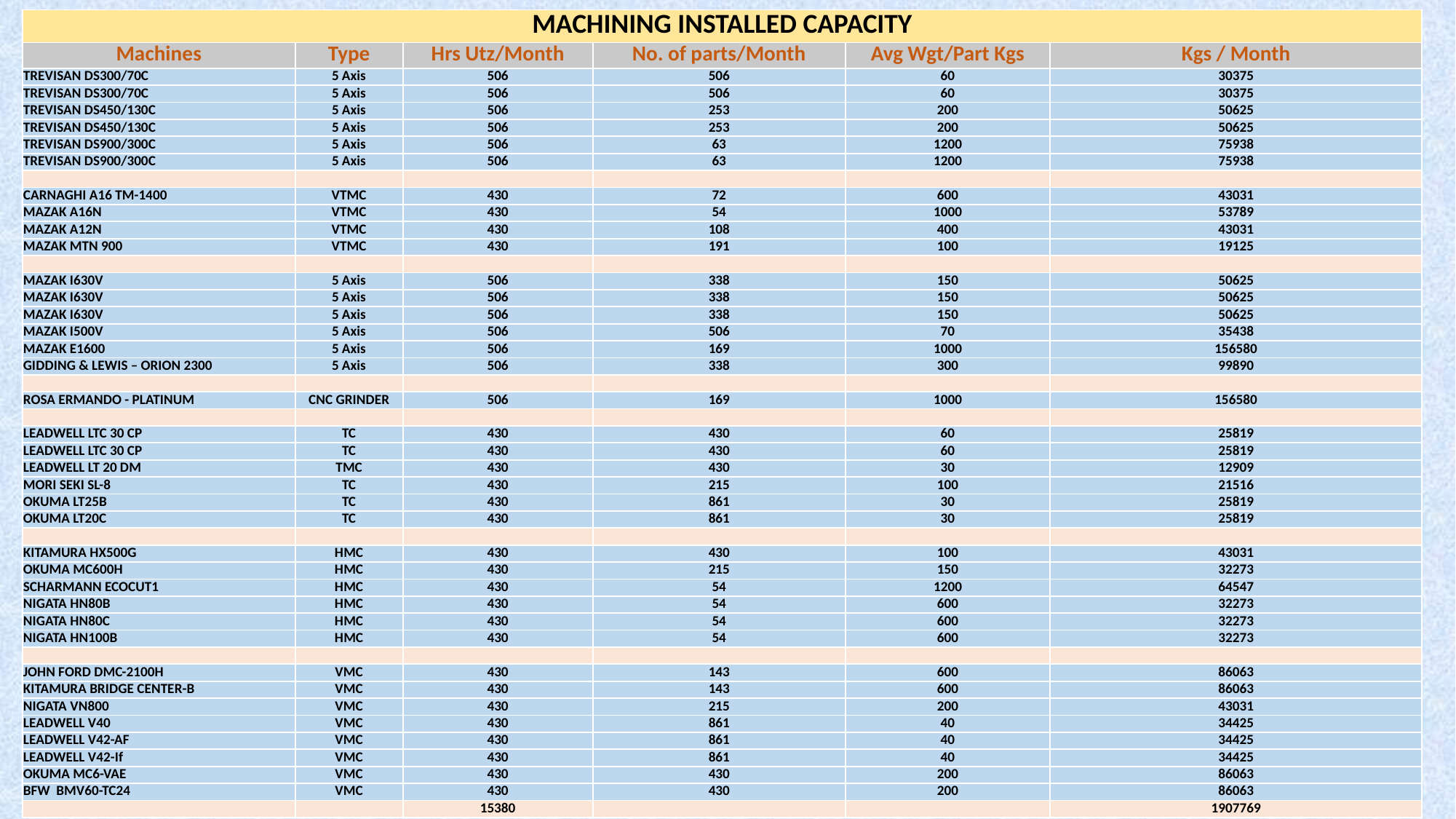

| MACHINING INSTALLED CAPACITY |  |  |  |  |  |
| --- | --- | --- | --- | --- | --- |
| Machines | Type | Hrs Utz/Month | No. of parts/Month | Avg Wgt/Part Kgs | Kgs / Month |
| TREVISAN DS300/70C | 5 Axis | 506 | 506 | 60 | 30375 |
| TREVISAN DS300/70C | 5 Axis | 506 | 506 | 60 | 30375 |
| TREVISAN DS450/130C | 5 Axis | 506 | 253 | 200 | 50625 |
| TREVISAN DS450/130C | 5 Axis | 506 | 253 | 200 | 50625 |
| TREVISAN DS900/300C | 5 Axis | 506 | 63 | 1200 | 75938 |
| TREVISAN DS900/300C | 5 Axis | 506 | 63 | 1200 | 75938 |
|  |  |  |  |  |  |
| CARNAGHI A16 TM-1400 | VTMC | 430 | 72 | 600 | 43031 |
| MAZAK A16N | VTMC | 430 | 54 | 1000 | 53789 |
| MAZAK A12N | VTMC | 430 | 108 | 400 | 43031 |
| MAZAK MTN 900 | VTMC | 430 | 191 | 100 | 19125 |
|  |  |  |  |  |  |
| MAZAK I630V | 5 Axis | 506 | 338 | 150 | 50625 |
| MAZAK I630V | 5 Axis | 506 | 338 | 150 | 50625 |
| MAZAK I630V | 5 Axis | 506 | 338 | 150 | 50625 |
| MAZAK I500V | 5 Axis | 506 | 506 | 70 | 35438 |
| MAZAK E1600 | 5 Axis | 506 | 169 | 1000 | 156580 |
| GIDDING & LEWIS – ORION 2300 | 5 Axis | 506 | 338 | 300 | 99890 |
|  |  |  |  |  |  |
| ROSA ERMANDO - PLATINUM | CNC GRINDER | 506 | 169 | 1000 | 156580 |
|  |  |  |  |  |  |
| LEADWELL LTC 30 CP | TC | 430 | 430 | 60 | 25819 |
| LEADWELL LTC 30 CP | TC | 430 | 430 | 60 | 25819 |
| LEADWELL LT 20 DM | TMC | 430 | 430 | 30 | 12909 |
| MORI SEKI SL-8 | TC | 430 | 215 | 100 | 21516 |
| OKUMA LT25B | TC | 430 | 861 | 30 | 25819 |
| OKUMA LT20C | TC | 430 | 861 | 30 | 25819 |
|  |  |  |  |  |  |
| KITAMURA HX500G | HMC | 430 | 430 | 100 | 43031 |
| OKUMA MC600H | HMC | 430 | 215 | 150 | 32273 |
| SCHARMANN ECOCUT1 | HMC | 430 | 54 | 1200 | 64547 |
| NIGATA HN80B | HMC | 430 | 54 | 600 | 32273 |
| NIGATA HN80C | HMC | 430 | 54 | 600 | 32273 |
| NIGATA HN100B | HMC | 430 | 54 | 600 | 32273 |
|  |  |  |  |  |  |
| JOHN FORD DMC-2100H | VMC | 430 | 143 | 600 | 86063 |
| KITAMURA BRIDGE CENTER-B | VMC | 430 | 143 | 600 | 86063 |
| NIGATA VN800 | VMC | 430 | 215 | 200 | 43031 |
| LEADWELL V40 | VMC | 430 | 861 | 40 | 34425 |
| LEADWELL V42-AF | VMC | 430 | 861 | 40 | 34425 |
| LEADWELL V42-If | VMC | 430 | 861 | 40 | 34425 |
| OKUMA MC6-VAE | VMC | 430 | 430 | 200 | 86063 |
| BFW BMV60-TC24 | VMC | 430 | 430 | 200 | 86063 |
|  |  | 15380 |  |  | 1907769 |